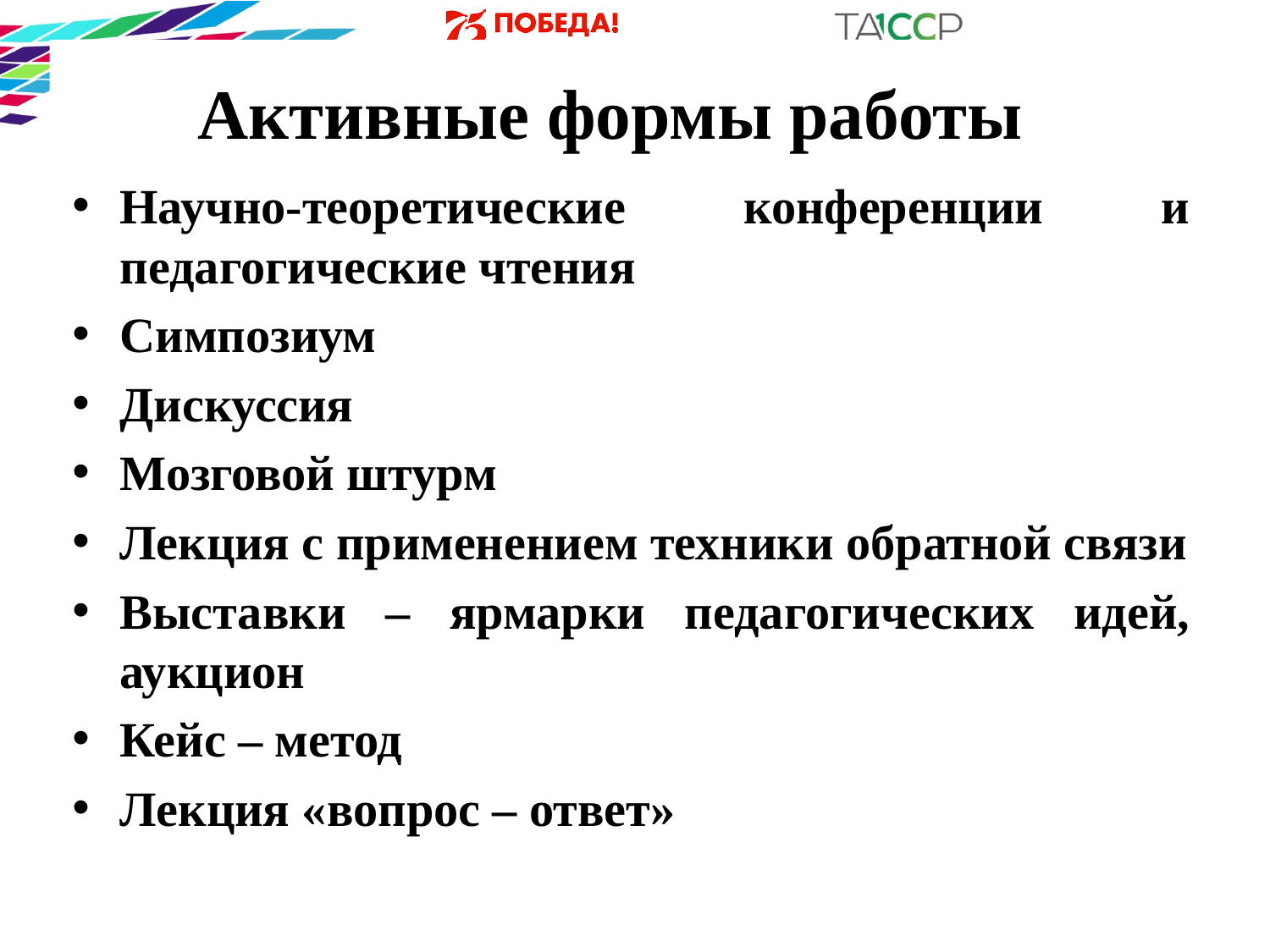

# Активные формы работы
Научно-теоретические конференции и педагогические чтения
Симпозиум
Дискуссия
Мозговой штурм
Лекция с применением техники обратной связи
Выставки – ярмарки педагогических идей, аукцион
Кейс – метод
Лекция «вопрос – ответ»